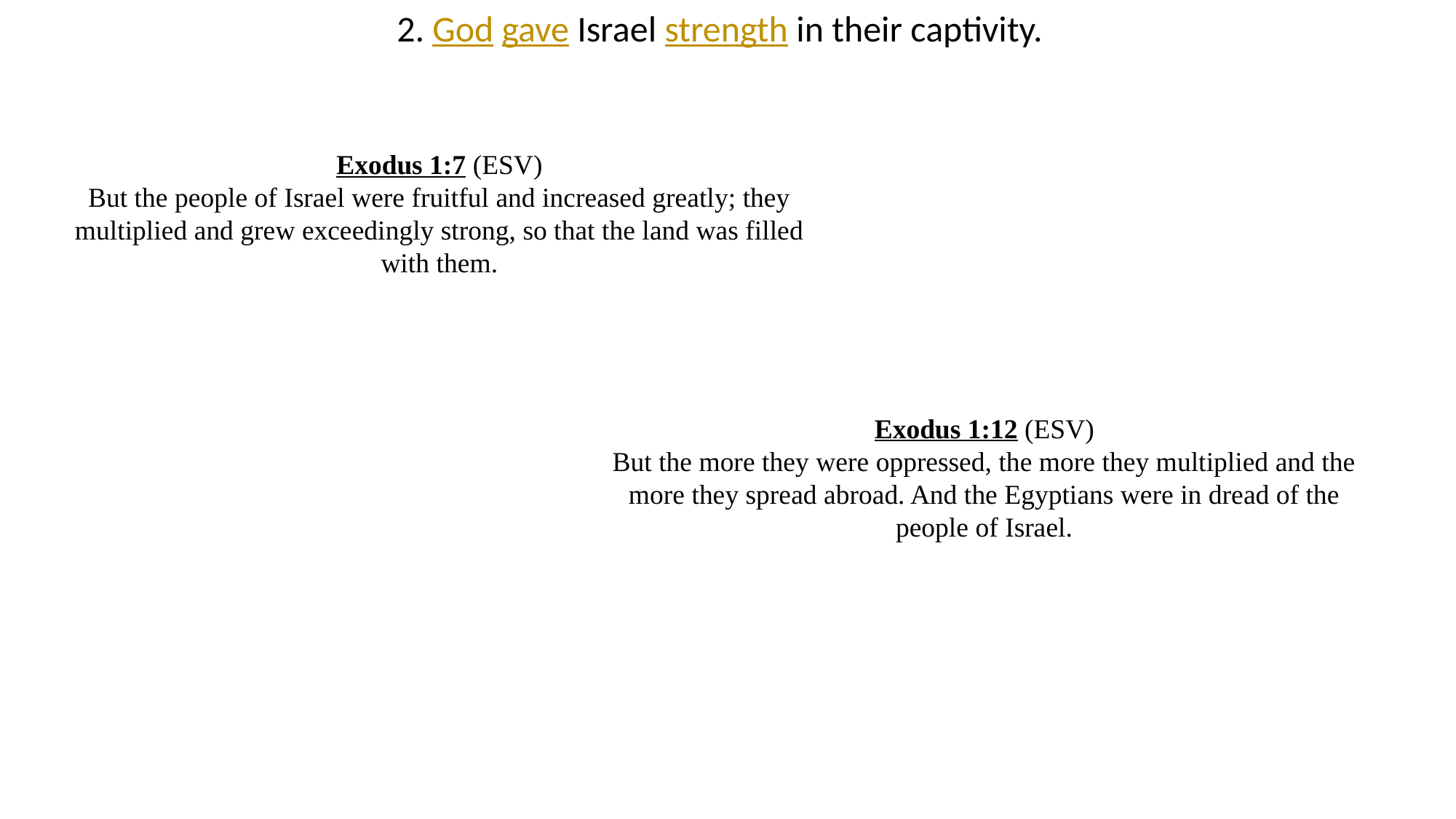

2. God gave Israel strength in their captivity.
Exodus 1:7 (ESV)
But the people of Israel were fruitful and increased greatly; they multiplied and grew exceedingly strong, so that the land was filled with them.
Exodus 1:12 (ESV)
But the more they were oppressed, the more they multiplied and the more they spread abroad. And the Egyptians were in dread of the people of Israel.